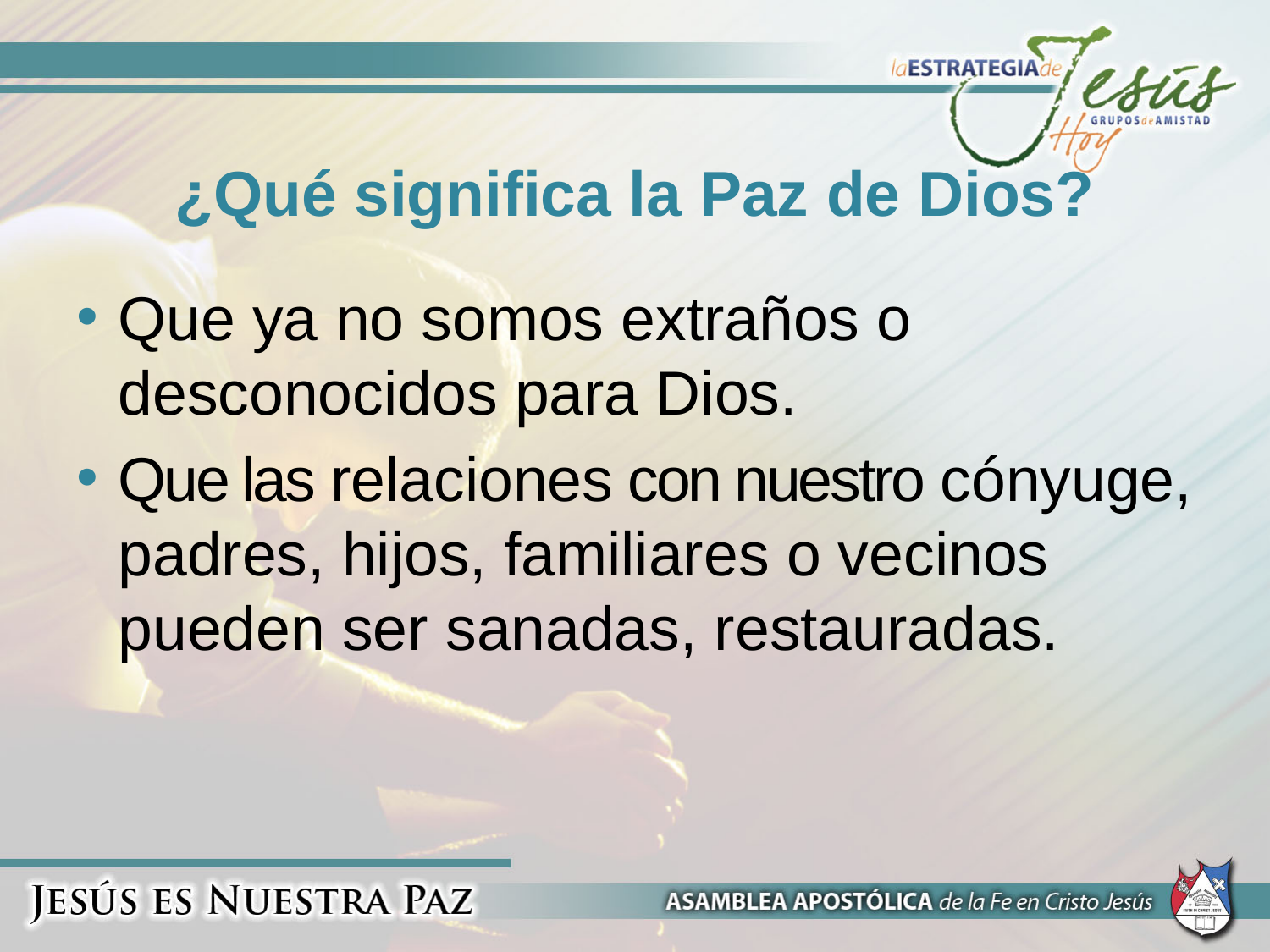

# ¿Qué significa la Paz de Dios?
Que ya no somos extraños o desconocidos para Dios.
Que las relaciones con nuestro cónyuge, padres, hijos, familiares o vecinos pueden ser sanadas, restauradas.